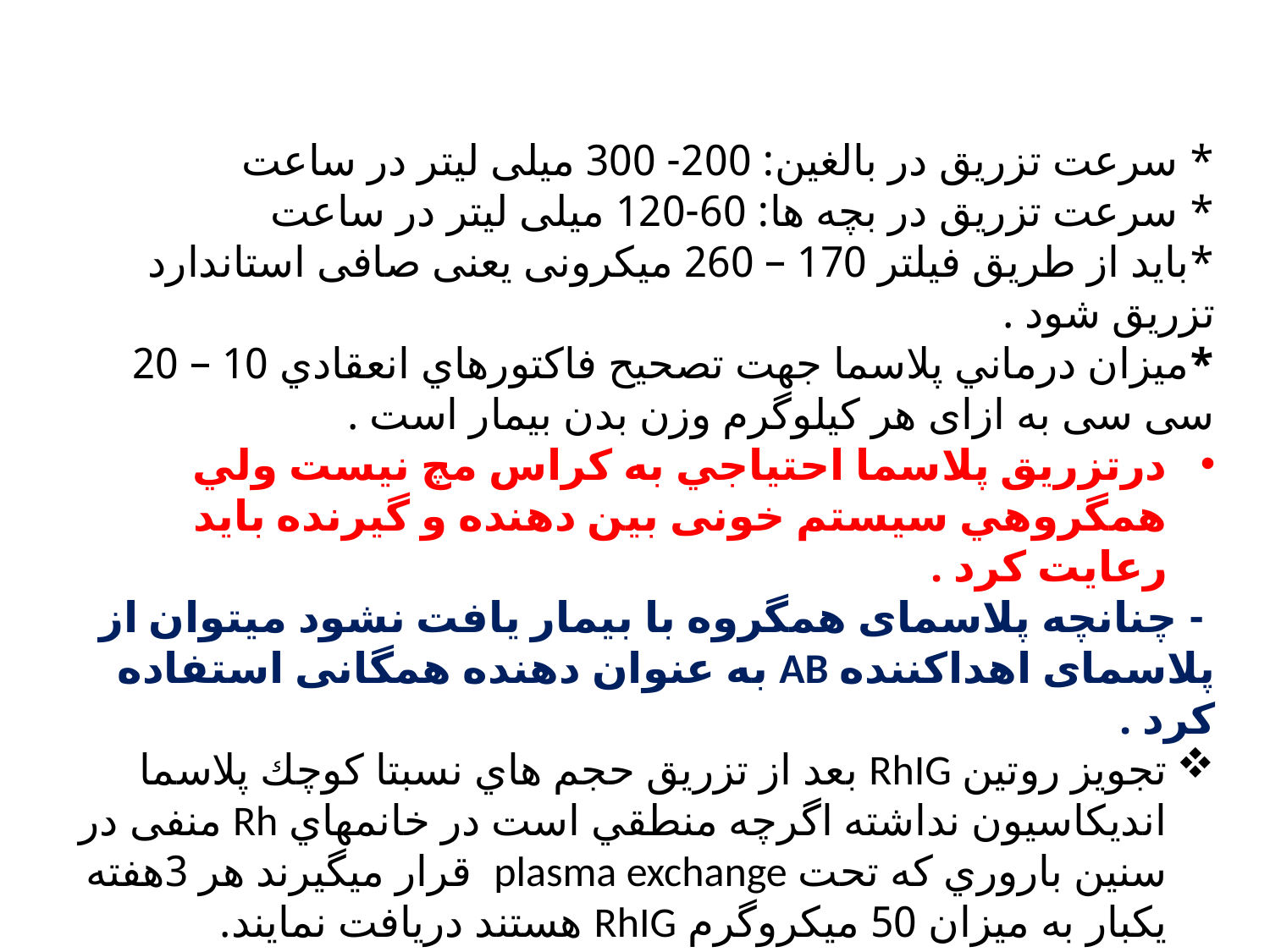

* سرعت تزريق در بالغين: 200- 300 میلی لیتر در ساعت
* سرعت تزريق در بچه ها: 60-120 میلی لیتر در ساعت
*بايد از طريق فيلتر 170 – 260 میکرونی یعنی صافی استاندارد تزریق شود .
*ميزان درماني پلاسما جهت تصحيح فاكتورهاي انعقادي 10 – 20 سی سی به ازای هر کیلوگرم وزن بدن بیمار است .
درتزريق پلاسما احتياجي به كراس مچ نيست ولي همگروهي سيستم خونی بین دهنده و گیرنده باید رعایت کرد .
 - چنانچه پلاسمای همگروه با بیمار یافت نشود میتوان از پلاسمای اهداکننده AB به عنوان دهنده همگانی استفاده کرد .
تجويز روتين RhIG بعد از تزريق حجم هاي نسبتا كوچك پلاسما انديكاسيون نداشته اگرچه منطقي است در خانمهاي Rh منفی در سنين باروري كه تحت plasma exchange  قرار میگیرند هر 3هفته يكبار به ميزان 50 ميكروگرم RhIG هستند دريافت نمايند.